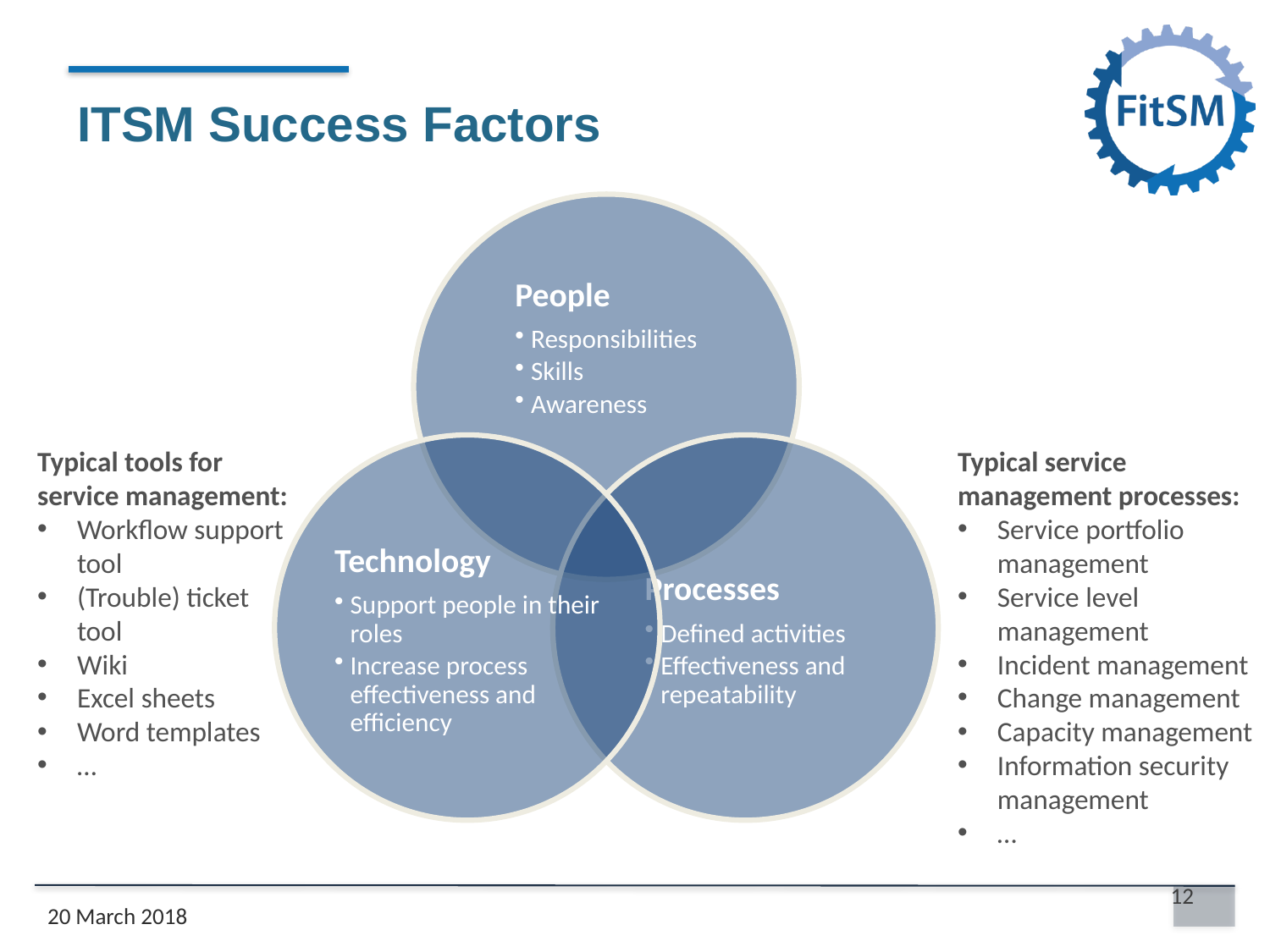

# ITSM Success Factors
People
Responsibilities
Skills
Awareness
Processes
Defined activities
Effectiveness and repeatability
Technology
Support people in their roles
Increase process effectiveness and efficiency
Typical tools for service management:
Workflow support tool
(Trouble) ticket tool
Wiki
Excel sheets
Word templates
…
Typical service management processes:
Service portfolio management
Service level management
Incident management
Change management
Capacity management
Information security management
…
12
20 March 2018